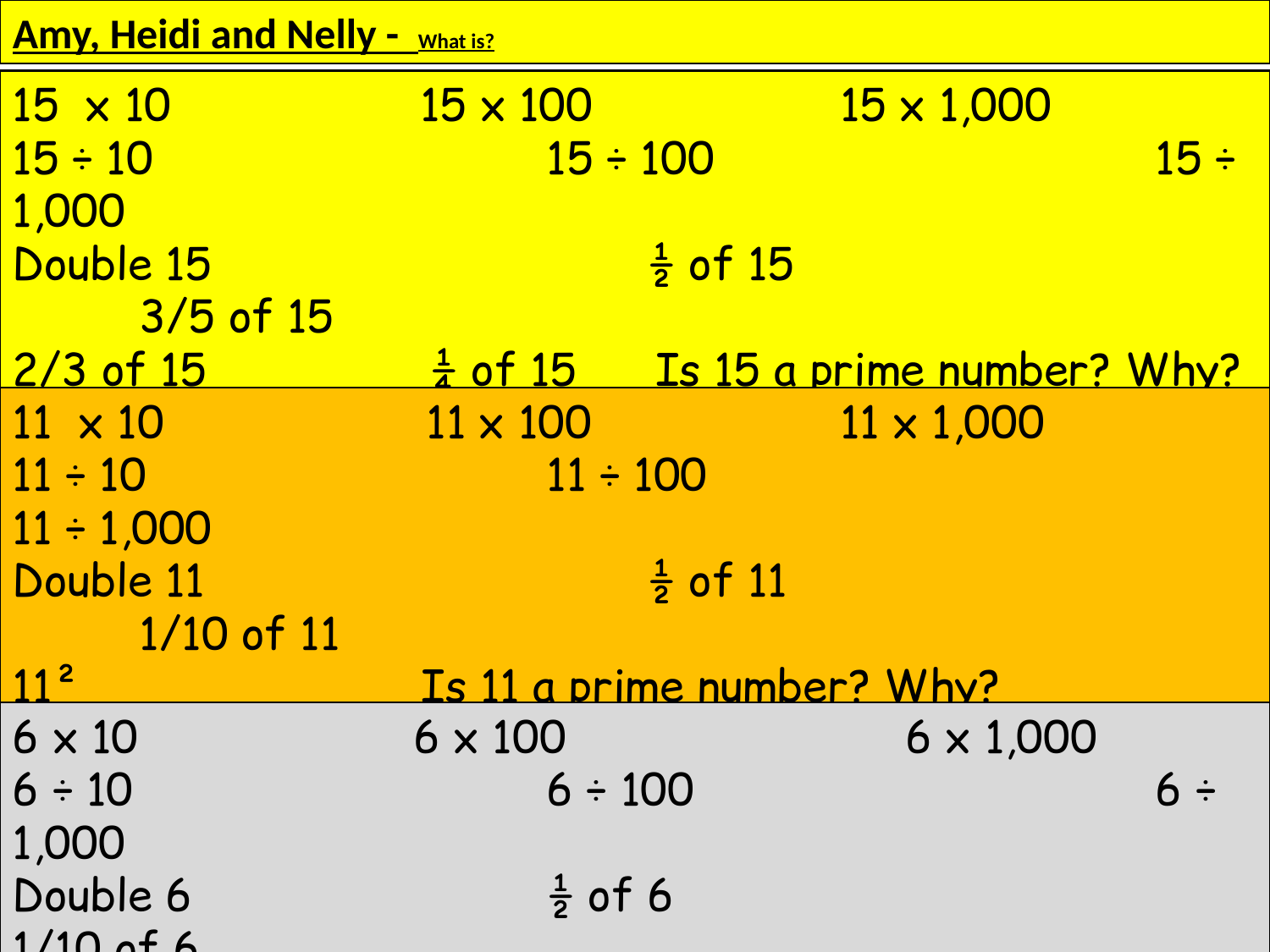

Amy, Heidi and Nelly -  What is?
15  x 10                   15 x 100          	     15 x 1,000
15 ÷ 10      		  	  15 ÷ 100				15 ÷ 1,000
Double 15				½ of 15				3/5 of 15
2/3 of 15                 ¼ of 15      Is 15 a prime number? Why?
Lucy, Katie, Daniel, Alissa, Cameron, Holly T, Izzy, Sophie and Jacob -  What is?
11  x 10                    11 x 100          	     11 x 1,000
11 ÷ 10      		  	  11 ÷ 100				     11 ÷ 1,000
Double 11				½ of 11				1/10 of 11
11²                          Is 11 a prime number? Why?
Isobel, Zoe, Nia, Rhys, Holly H and Isla – What is?
6 x 10                     6 x 100          	          6 x 1,000
6 ÷ 10      		  	  6 ÷ 100			      	6 ÷ 1,000
Double 6		       	  ½ of 6				     1/10 of 6
1/3 of 6                  ¼ of 6          Is 6 a prime number? Why?